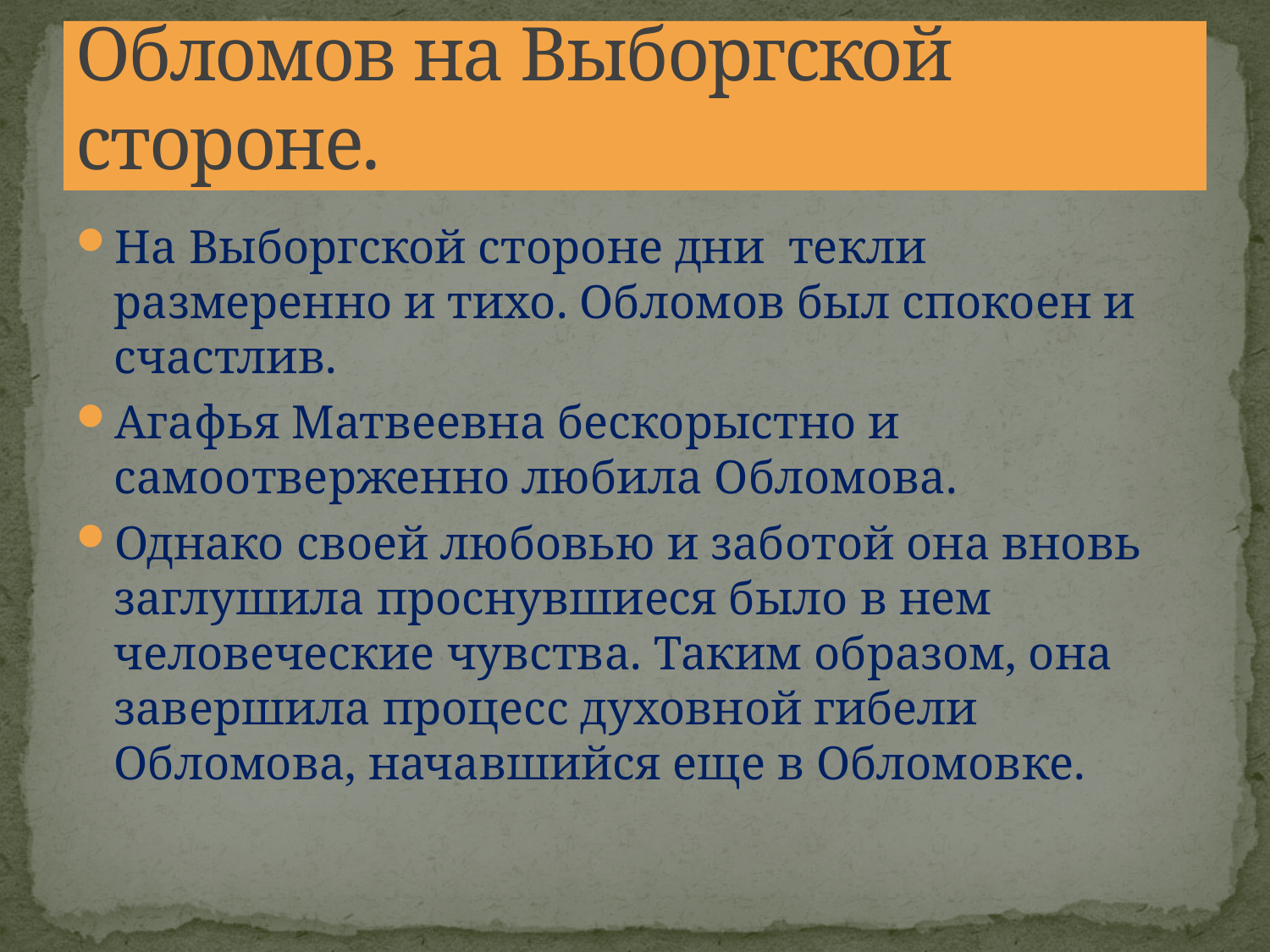

# Обломов на Выборгской стороне.
На Выборгской стороне дни  текли размеренно и тихо. Обломов был спокоен и счастлив.
Агафья Матвеевна бескорыстно и самоотверженно любила Обломова.
Однако своей любовью и заботой она вновь заглушила проснувшиеся было в нем человеческие чувства. Таким образом, она завершила процесс духовной гибели Обломова, начавшийся еще в Обломовке.